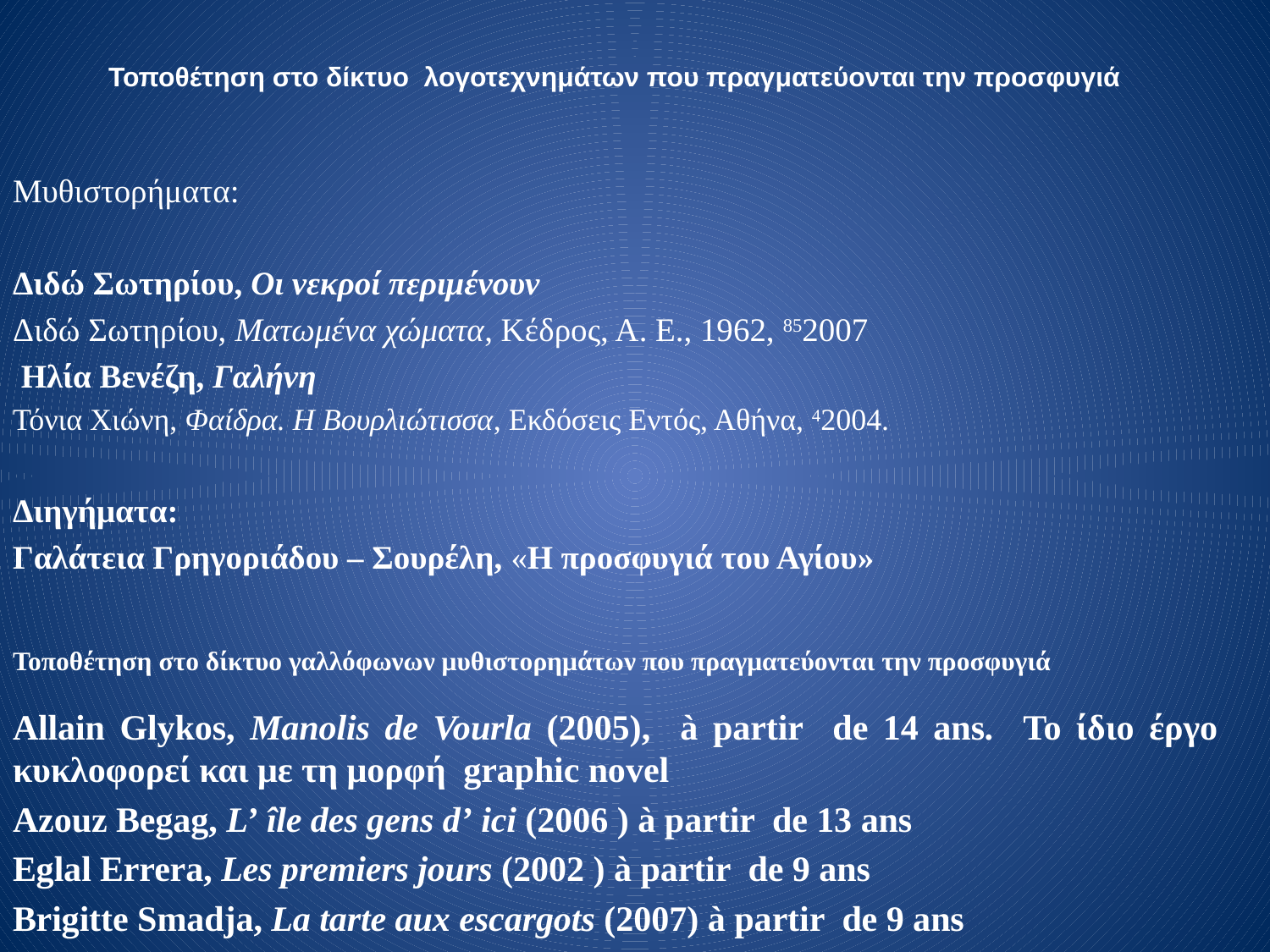

# Τοποθέτηση στο δίκτυο  λογοτεχνημάτων που πραγματεύονται την προσφυγιά

Μυθιστορήματα:

Διδώ Σωτηρίου, Οι νεκροί περιμένουν
Διδώ Σωτηρίου, Ματωμένα χώματα, Κέδρος, Α. Ε., 1962, 852007
 Ηλία Βενέζη, Γαλήνη
Τόνια Χιώνη, Φαίδρα. Η Βουρλιώτισσα, Εκδόσεις Εντός, Αθήνα, 42004.

Διηγήματα:
Γαλάτεια Γρηγοριάδου – Σουρέλη, «Η προσφυγιά του Αγίου»

Τοποθέτηση στο δίκτυο γαλλόφωνων μυθιστορημάτων που πραγματεύονται την προσφυγιά

Allain Glykos, Manolis de Vourla (2005),  à partir  de 14 ans.  Το ίδιο έργο κυκλοφορεί και με τη μορφή  graphic novel
Azouz Begag, L’ île des gens d’ ici (2006 ) à partir  de 13 ans
Eglal Errera, Les premiers jours (2002 ) à partir  de 9 ans
Brigitte Smadja, La tarte aux escargots (2007) à partir  de 9 ans